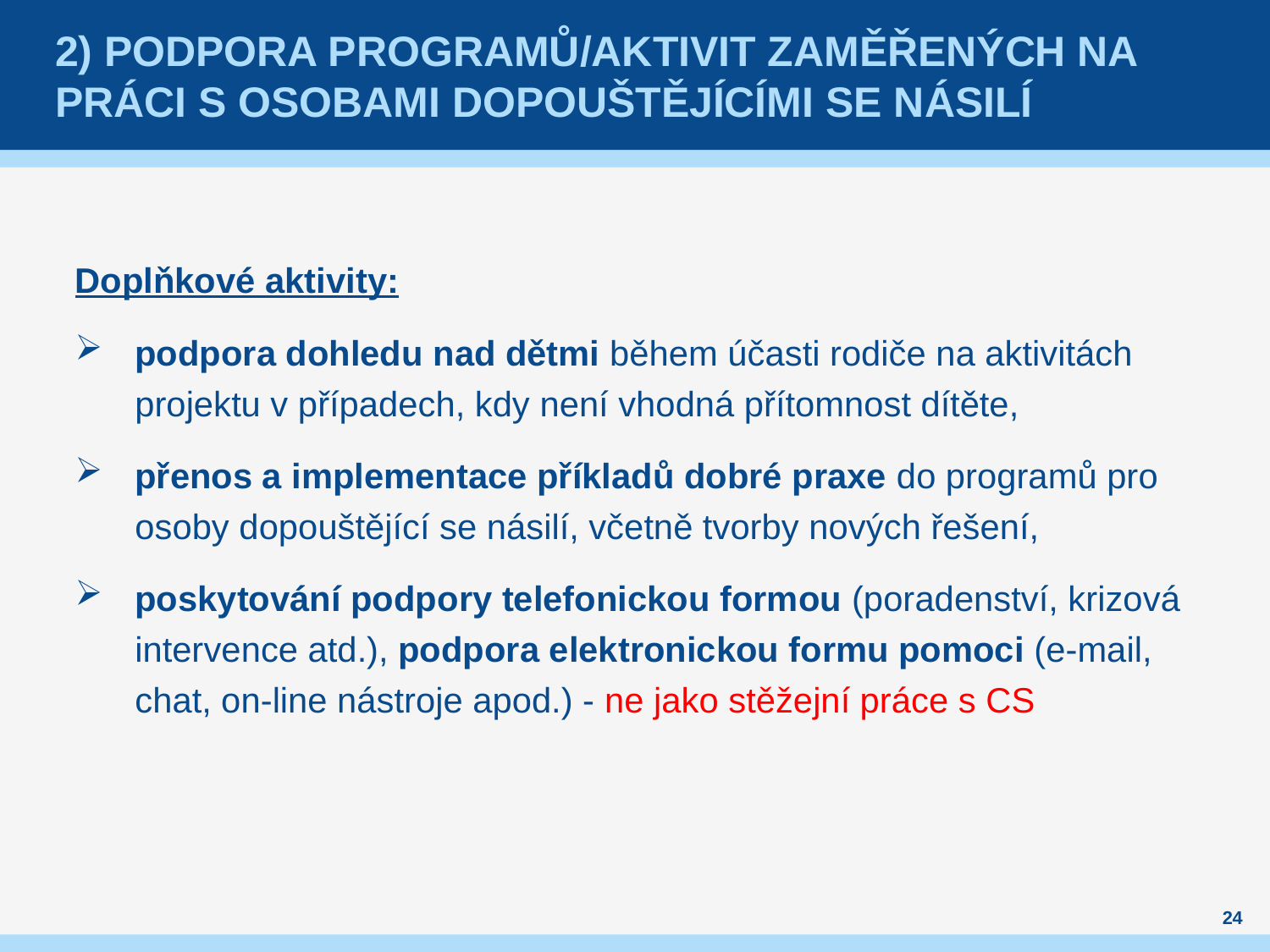

# 2) Podpora programů/aktivit zaměřených na práci s osobami dopouštějícími se násilí
Doplňkové aktivity:
podpora dohledu nad dětmi během účasti rodiče na aktivitách projektu v případech, kdy není vhodná přítomnost dítěte,
přenos a implementace příkladů dobré praxe do programů pro osoby dopouštějící se násilí, včetně tvorby nových řešení,
poskytování podpory telefonickou formou (poradenství, krizová intervence atd.), podpora elektronickou formu pomoci (e-mail, chat, on-line nástroje apod.) - ne jako stěžejní práce s CS

24